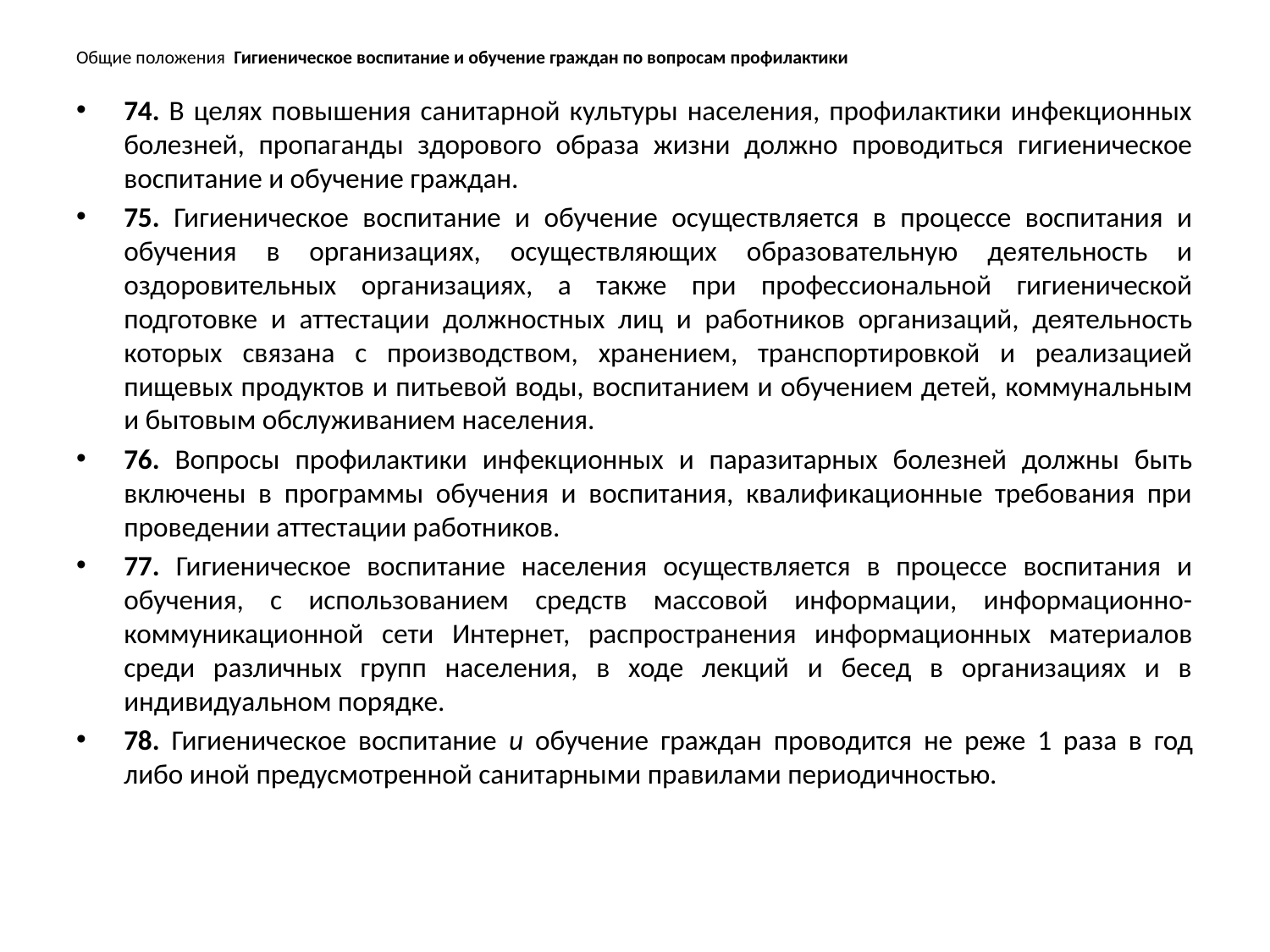

# Общие положения  Гигиеническое воспитание и обучение граждан по вопросам профилактики
74. В целях повышения санитарной культуры населения, профилактики инфекционных болезней, пропаганды здорового образа жизни должно проводиться гигиеническое воспитание и обучение граждан.
75. Гигиеническое воспитание и обучение осуществляется в процессе воспитания и обучения в организациях, осуществляющих образовательную деятельность и оздоровительных организациях, а также при профессиональной гигиенической подготовке и аттестации должностных лиц и работников организаций, деятельность которых связана с производством, хранением, транспортировкой и реализацией пищевых продуктов и питьевой воды, воспитанием и обучением детей, коммунальным и бытовым обслуживанием населения.
76. Вопросы профилактики инфекционных и паразитарных болезней должны быть включены в программы обучения и воспитания, квалификационные требования при проведении аттестации работников.
77. Гигиеническое воспитание населения осуществляется в процессе воспитания и обучения, с использованием средств массовой информации, информационно-коммуникационной сети Интернет, распространения информационных материалов среди различных групп населения, в ходе лекций и бесед в организациях и в индивидуальном порядке.
78. Гигиеническое воспитание и обучение граждан проводится не реже 1 раза в год либо иной предусмотренной санитарными правилами периодичностью.